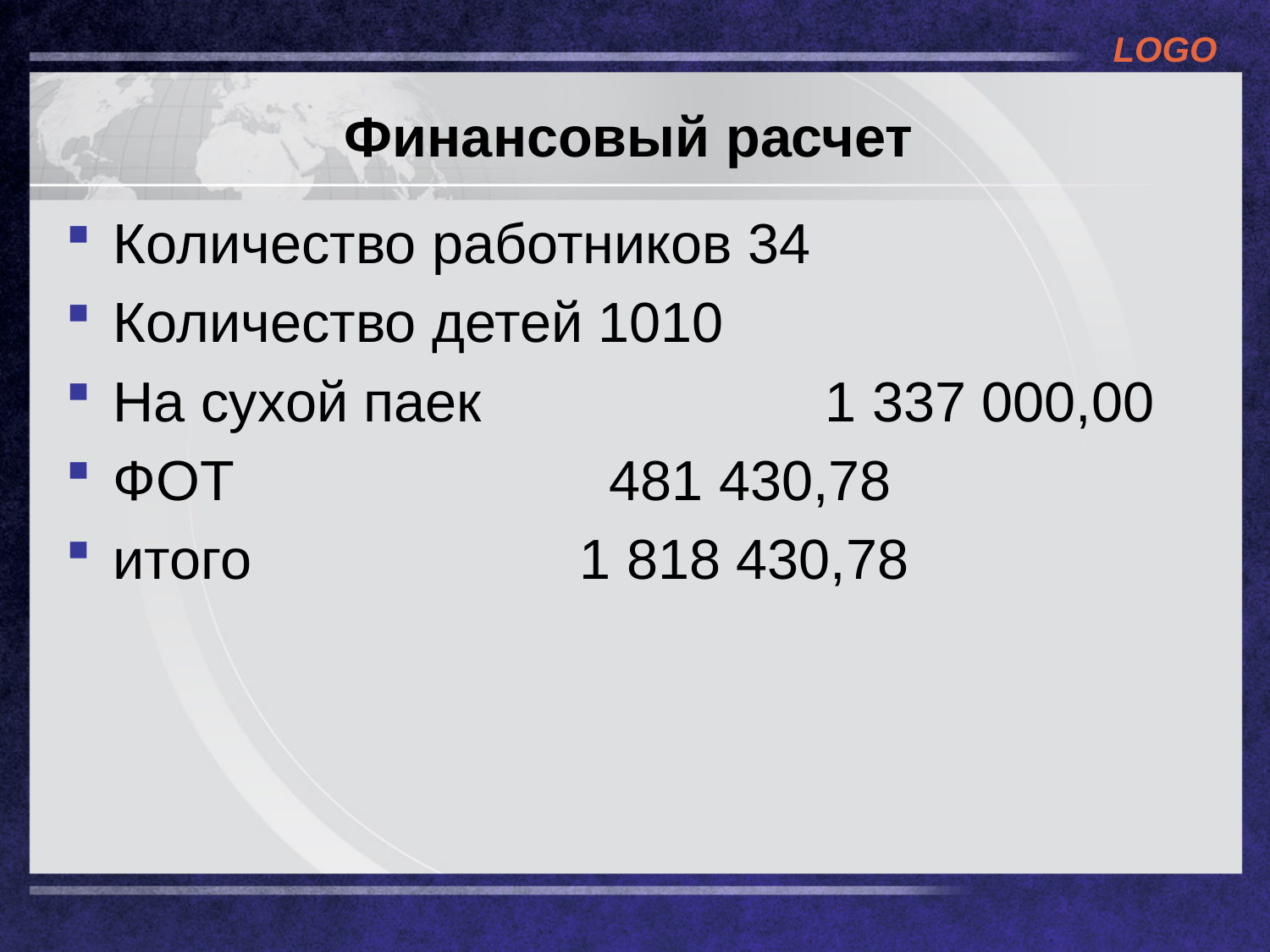

# Финансовый расчет
Количество работников 34
Количество детей 1010
На сухой паек                      1 337 000,00
ФОТ                        481 430,78
итого                     1 818 430,78